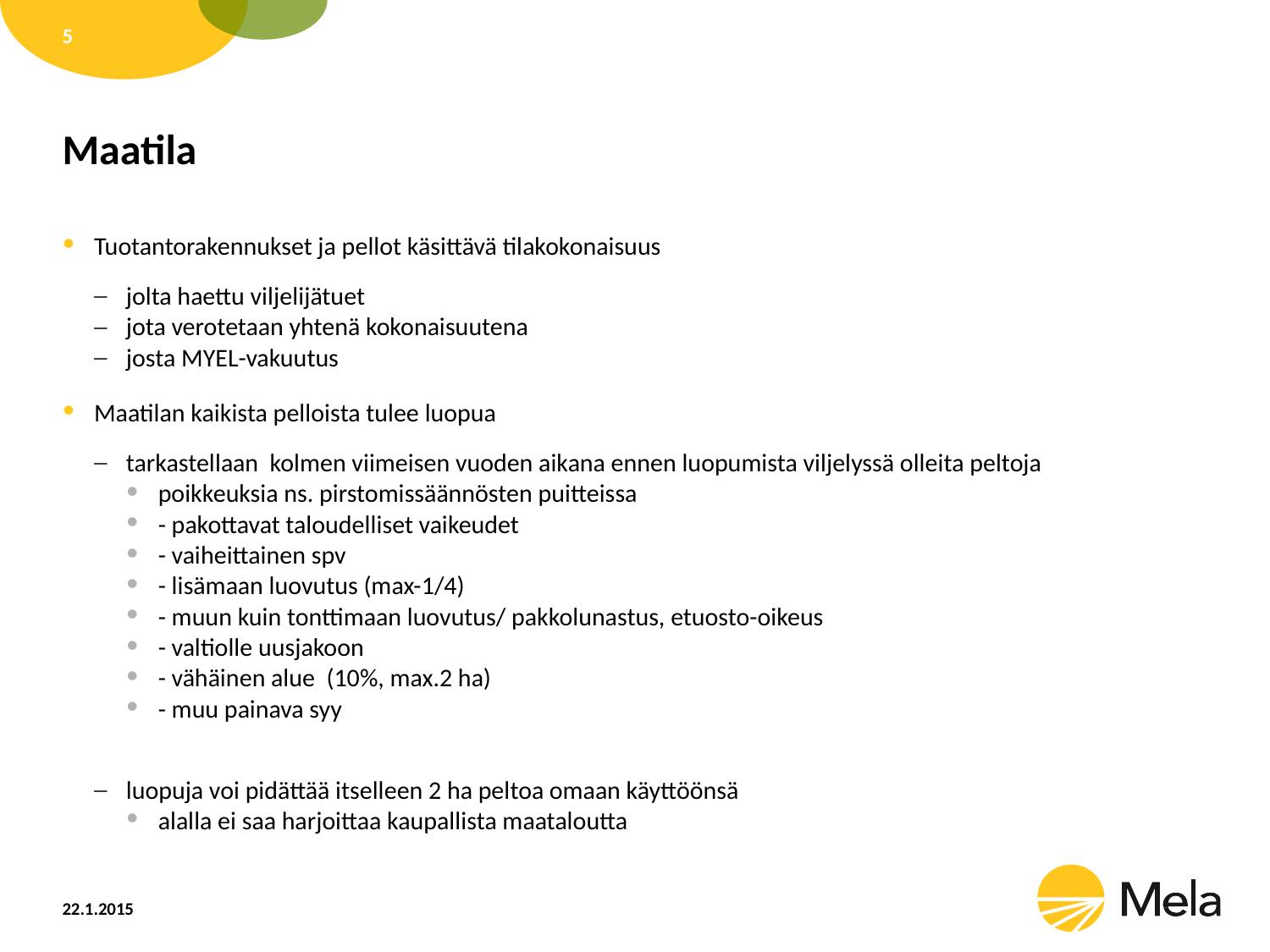

5
# Maatila
Tuotantorakennukset ja pellot käsittävä tilakokonaisuus

jolta haettu viljelijätuet
jota verotetaan yhtenä kokonaisuutena
josta MYEL-vakuutus

Maatilan kaikista pelloista tulee luopua

tarkastellaan  kolmen viimeisen vuoden aikana ennen luopumista viljelyssä olleita peltoja
poikkeuksia ns. pirstomissäännösten puitteissa
- pakottavat taloudelliset vaikeudet
- vaiheittainen spv
- lisämaan luovutus (max-1/4)
- muun kuin tonttimaan luovutus/ pakkolunastus, etuosto-oikeus
- valtiolle uusjakoon
- vähäinen alue  (10%, max.2 ha)
- muu painava syy

luopuja voi pidättää itselleen 2 ha peltoa omaan käyttöönsä
alalla ei saa harjoittaa kaupallista maataloutta

22.1.2015